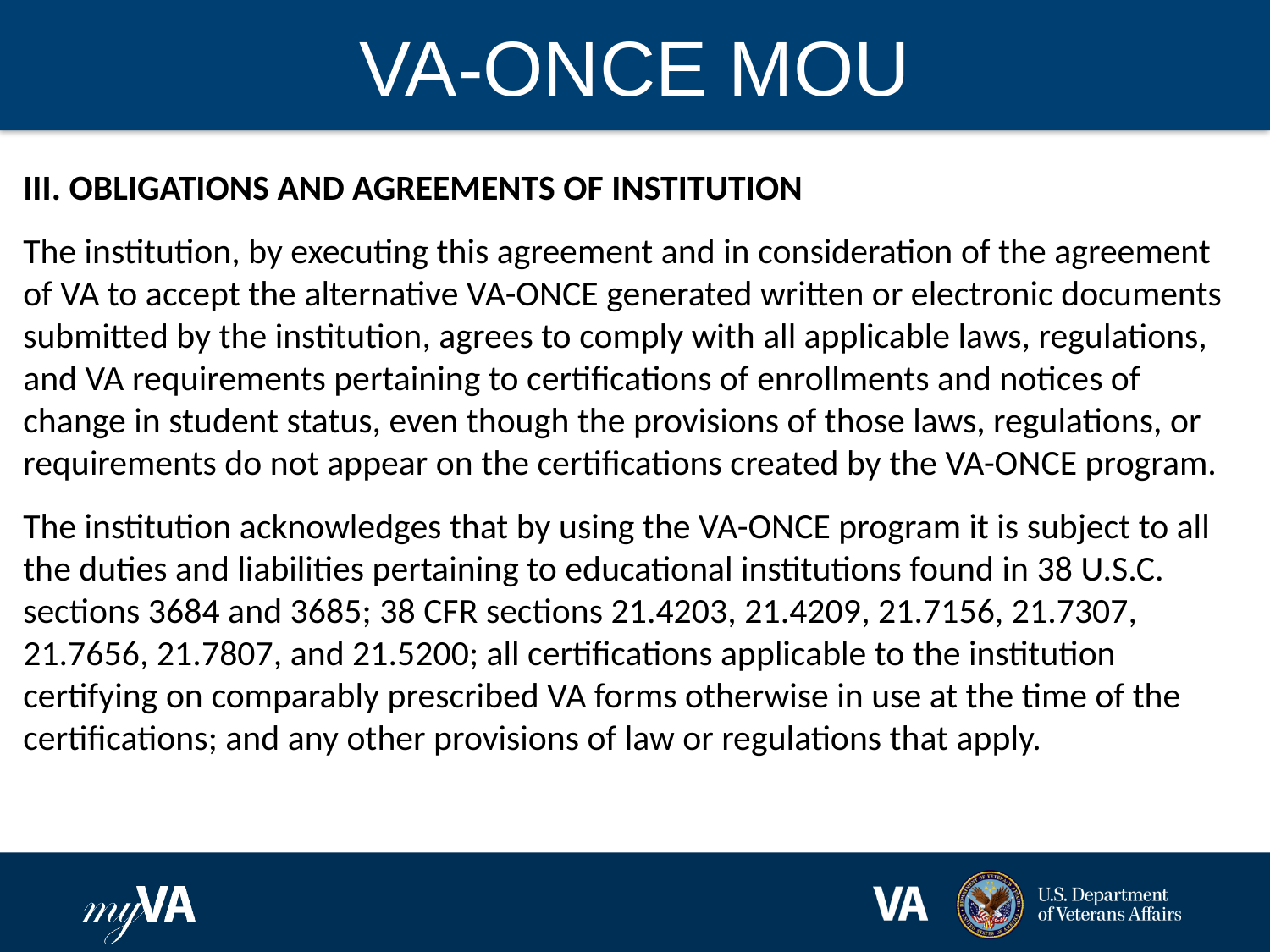

# VA-ONCE MOU
III. OBLIGATIONS AND AGREEMENTS OF INSTITUTION
The institution, by executing this agreement and in consideration of the agreement of VA to accept the alternative VA-ONCE generated written or electronic documents submitted by the institution, agrees to comply with all applicable laws, regulations, and VA requirements pertaining to certifications of enrollments and notices of change in student status, even though the provisions of those laws, regulations, or requirements do not appear on the certifications created by the VA-ONCE program.
The institution acknowledges that by using the VA-ONCE program it is subject to all the duties and liabilities pertaining to educational institutions found in 38 U.S.C. sections 3684 and 3685; 38 CFR sections 21.4203, 21.4209, 21.7156, 21.7307, 21.7656, 21.7807, and 21.5200; all certifications applicable to the institution certifying on comparably prescribed VA forms otherwise in use at the time of the certifications; and any other provisions of law or regulations that apply.